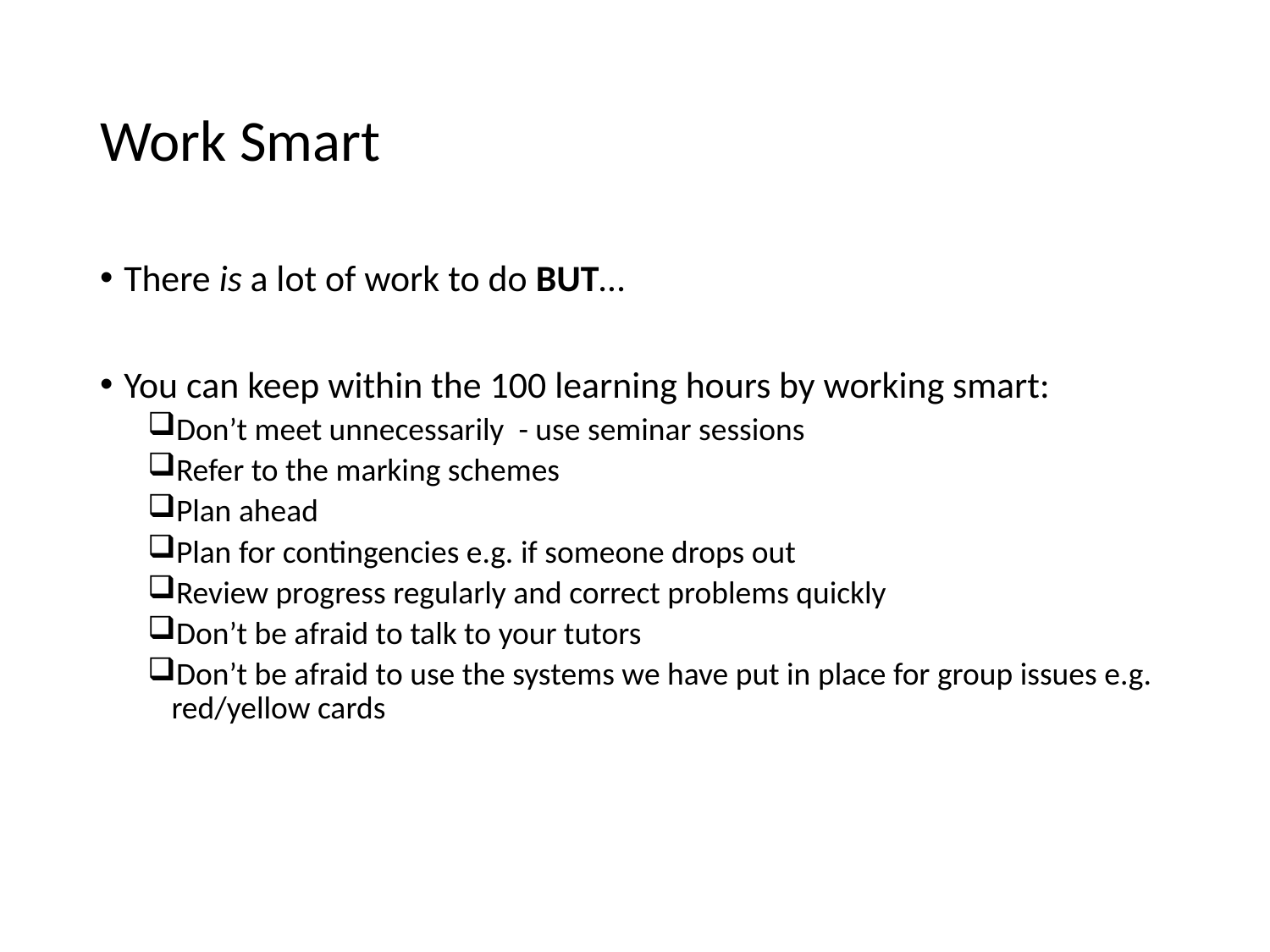

# Work Smart
There is a lot of work to do BUT…

You can keep within the 100 learning hours by working smart:
Don’t meet unnecessarily  - use seminar sessions
Refer to the marking schemes
Plan ahead
Plan for contingencies e.g. if someone drops out
Review progress regularly and correct problems quickly
Don’t be afraid to talk to your tutors
Don’t be afraid to use the systems we have put in place for group issues e.g. red/yellow cards